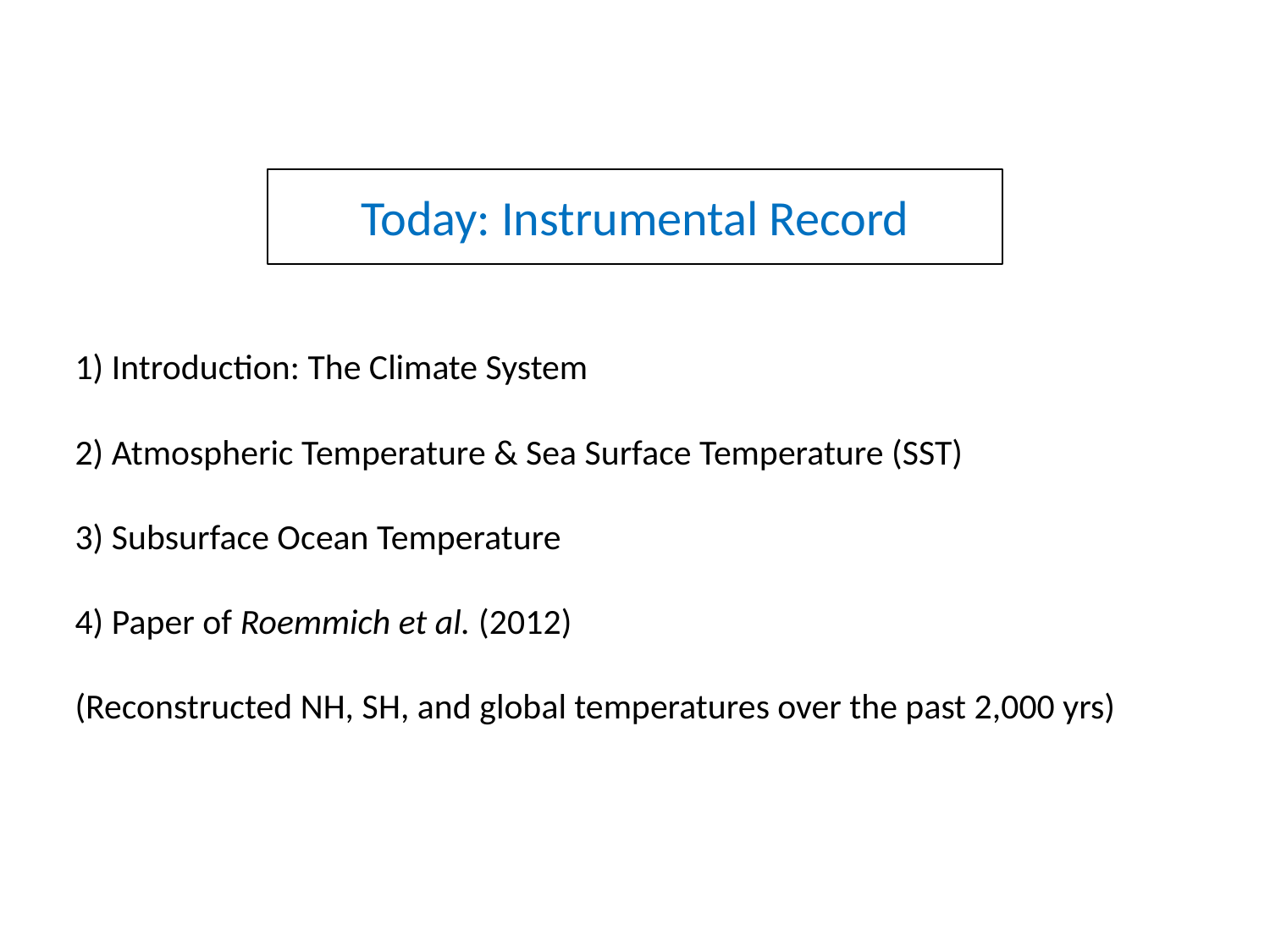

Today: Instrumental Record
1) Introduction: The Climate System

2) Atmospheric Temperature & Sea Surface Temperature (SST)

3) Subsurface Ocean Temperature

4) Paper of Roemmich et al. (2012)

(Reconstructed NH, SH, and global temperatures over the past 2,000 yrs)